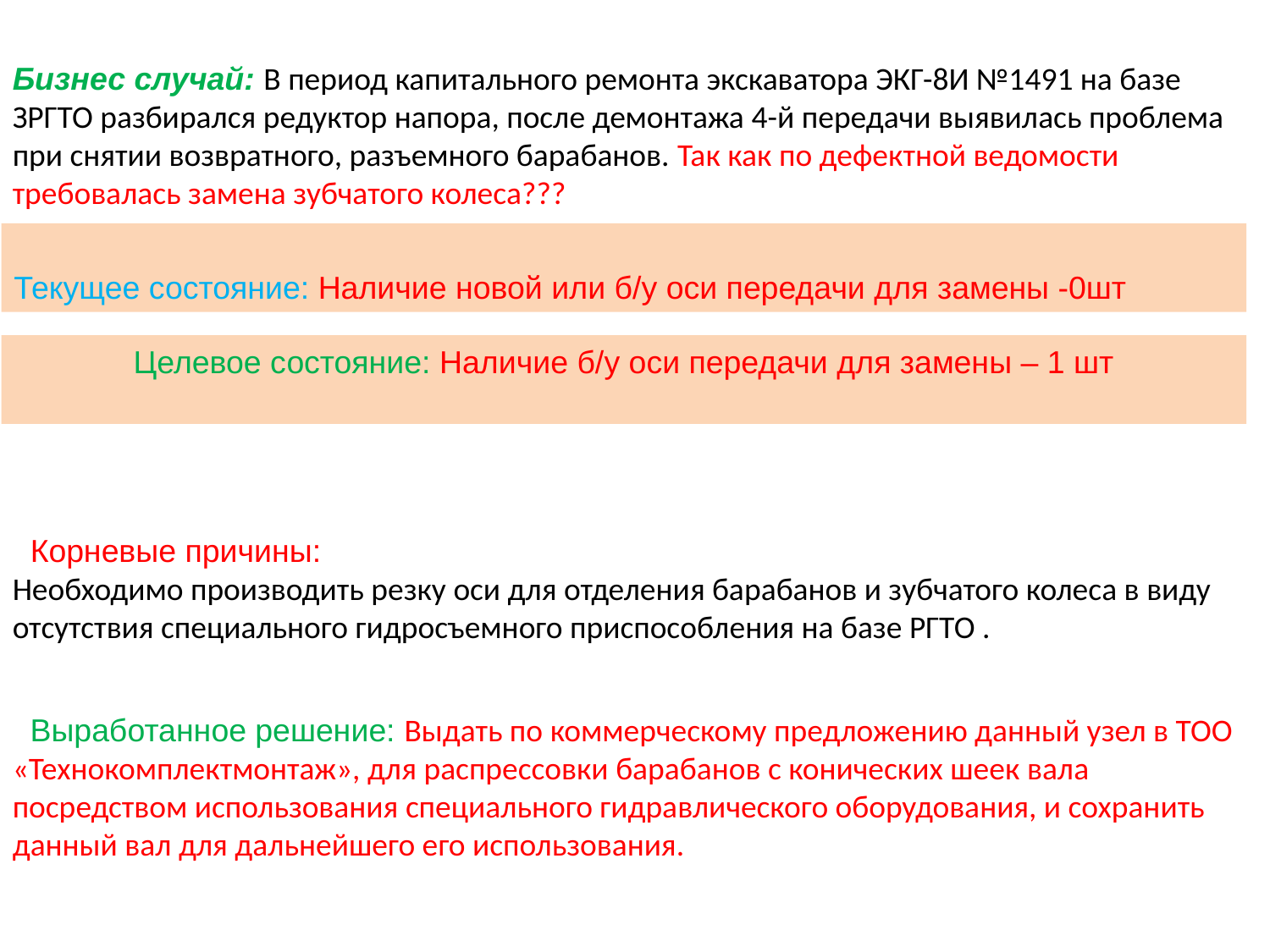

Описание

Бизнес случай: В период капитального ремонта экскаватора ЭКГ-8И №1491 на базе ЗРГТО разбирался редуктор напора, после демонтажа 4-й передачи выявилась проблема при снятии возвратного, разъемного барабанов. Так как по дефектной ведомости требовалась замена зубчатого колеса???

Текущее состояние: Наличие новой или б/у оси передачи для замены -0шт
Целевое состояние: Наличие б/у оси передачи для замены – 1 шт

Описание
  Корневые причины:
Необходимо производить резку оси для отделения барабанов и зубчатого колеса в виду отсутствия специального гидросъемного приспособления на базе РГТО .

Описание
  Выработанное решение: Выдать по коммерческому предложению данный узел в ТОО «Технокомплектмонтаж», для распрессовки барабанов с конических шеек вала посредством использования специального гидравлического оборудования, и сохранить данный вал для дальнейшего его использования.